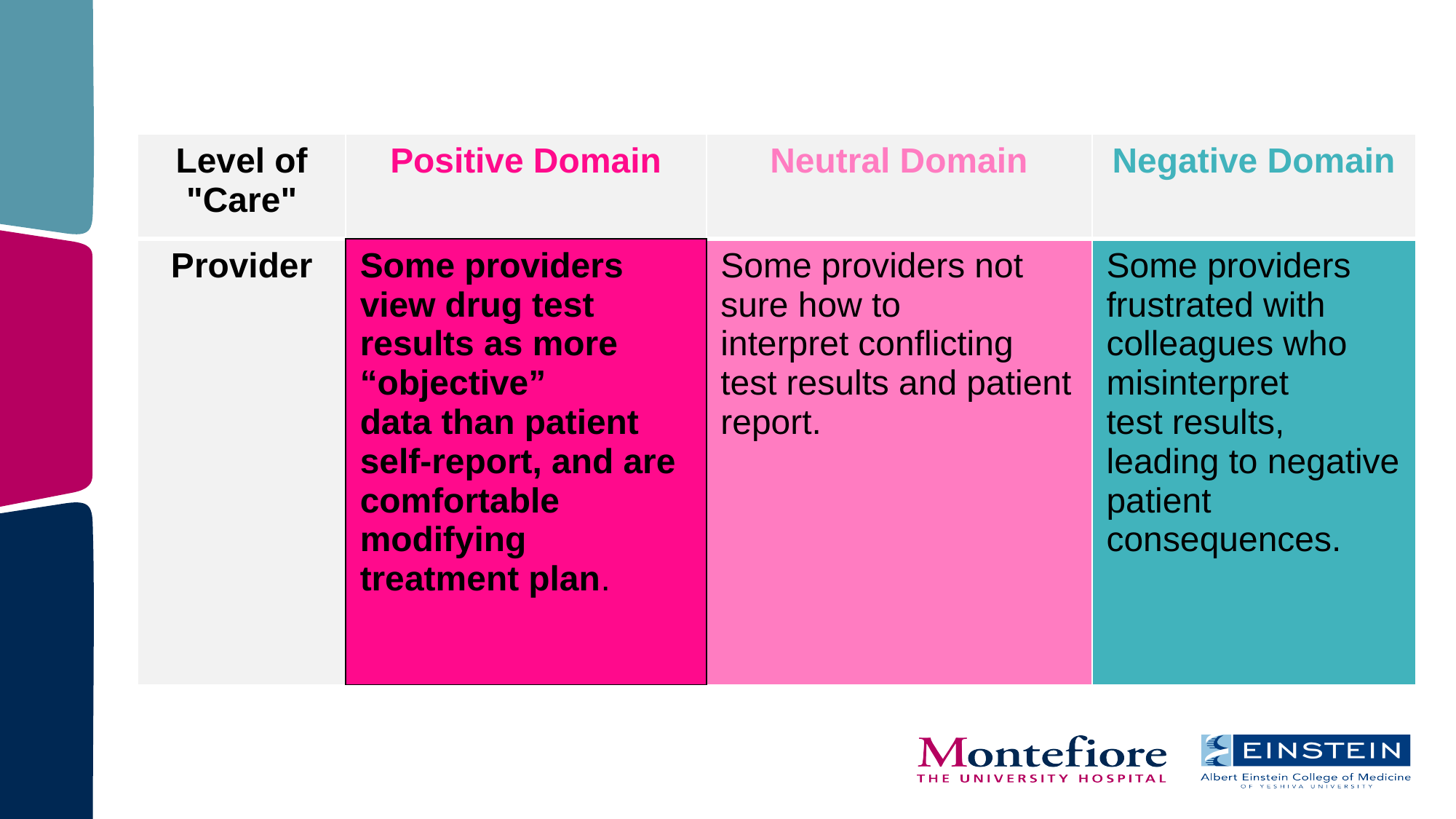

| Level of "Care" | Positive Domain | Neutral Domain | Negative Domain |
| --- | --- | --- | --- |
| Provider​ | Some providers view drug test results as more “objective” data than patient self-report, and are comfortable modifying treatment plan.​ | Some providers not sure how to interpret conflicting test results and patient report. ​ | Some providers frustrated with colleagues who misinterpret test results, leading to negative patient consequences. ​ |